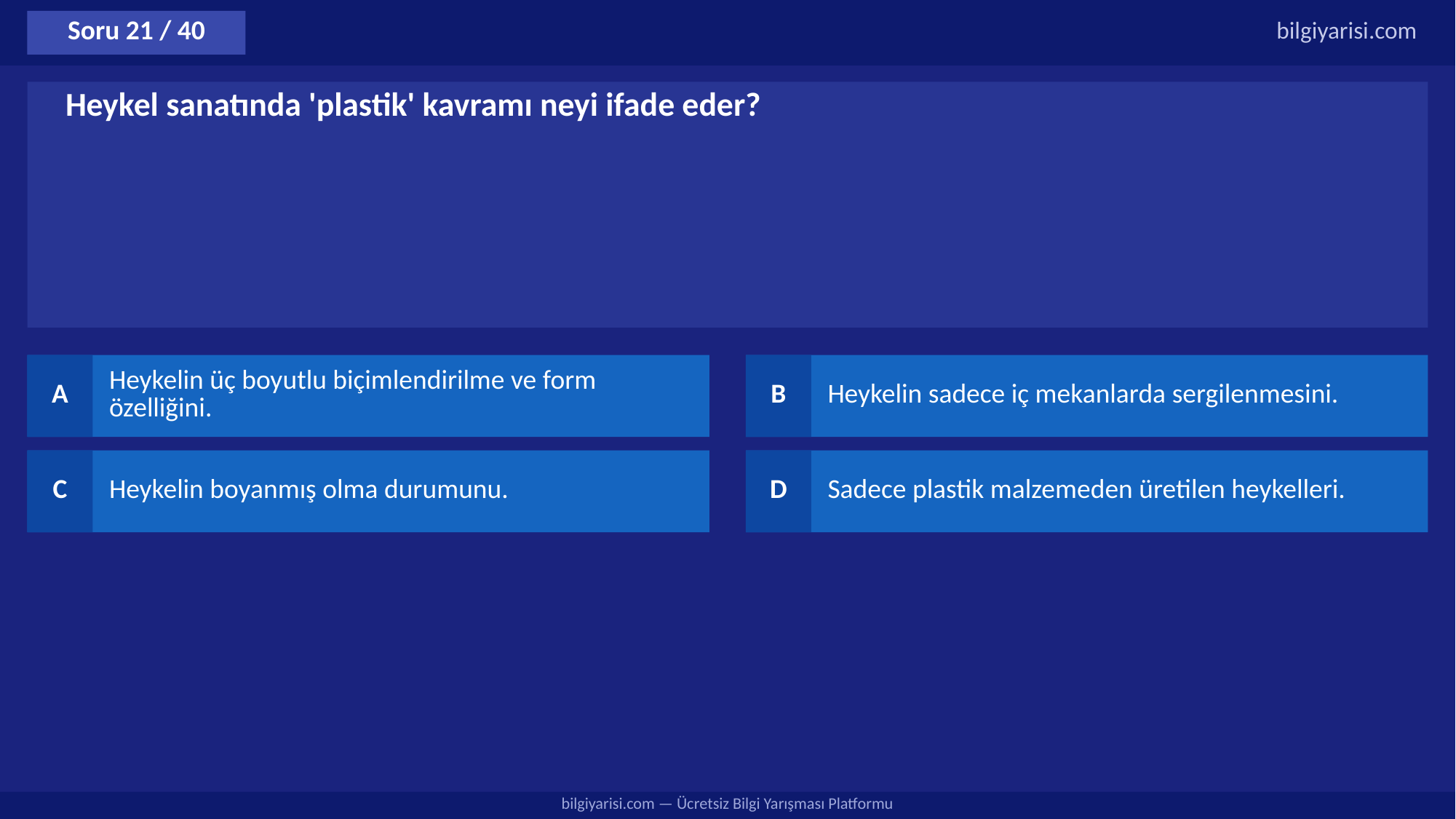

Soru 21 / 40
bilgiyarisi.com

Heykel sanatında 'plastik' kavramı neyi ifade eder?

A
Heykelin üç boyutlu biçimlendirilme ve form özelliğini.

B
Heykelin sadece iç mekanlarda sergilenmesini.

C
Heykelin boyanmış olma durumunu.

D
Sadece plastik malzemeden üretilen heykelleri.
bilgiyarisi.com — Ücretsiz Bilgi Yarışması Platformu